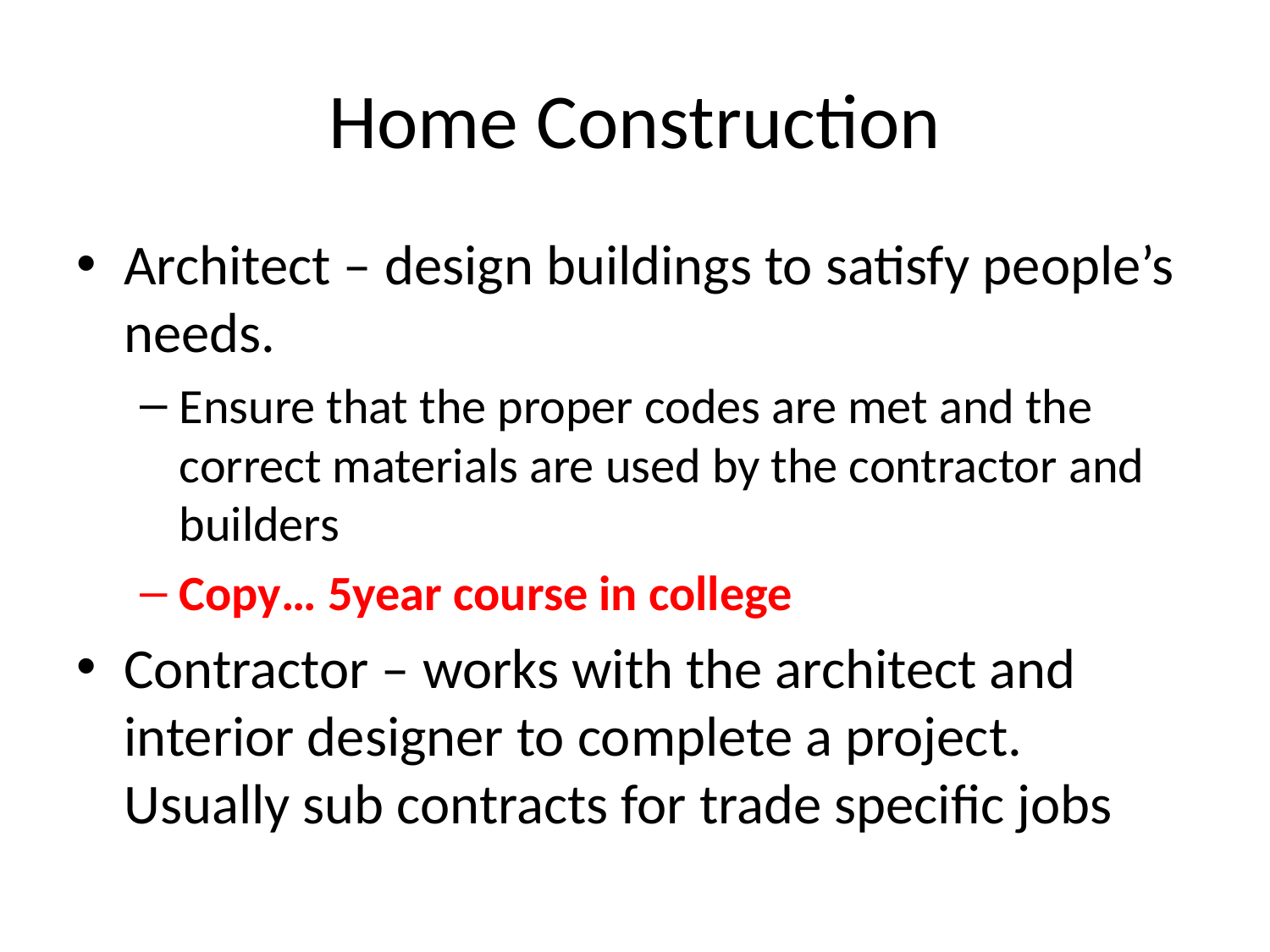

# Home Construction
Architect – design buildings to satisfy people’s needs.
Ensure that the proper codes are met and the correct materials are used by the contractor and builders
Copy… 5year course in college
Contractor – works with the architect and interior designer to complete a project. Usually sub contracts for trade specific jobs